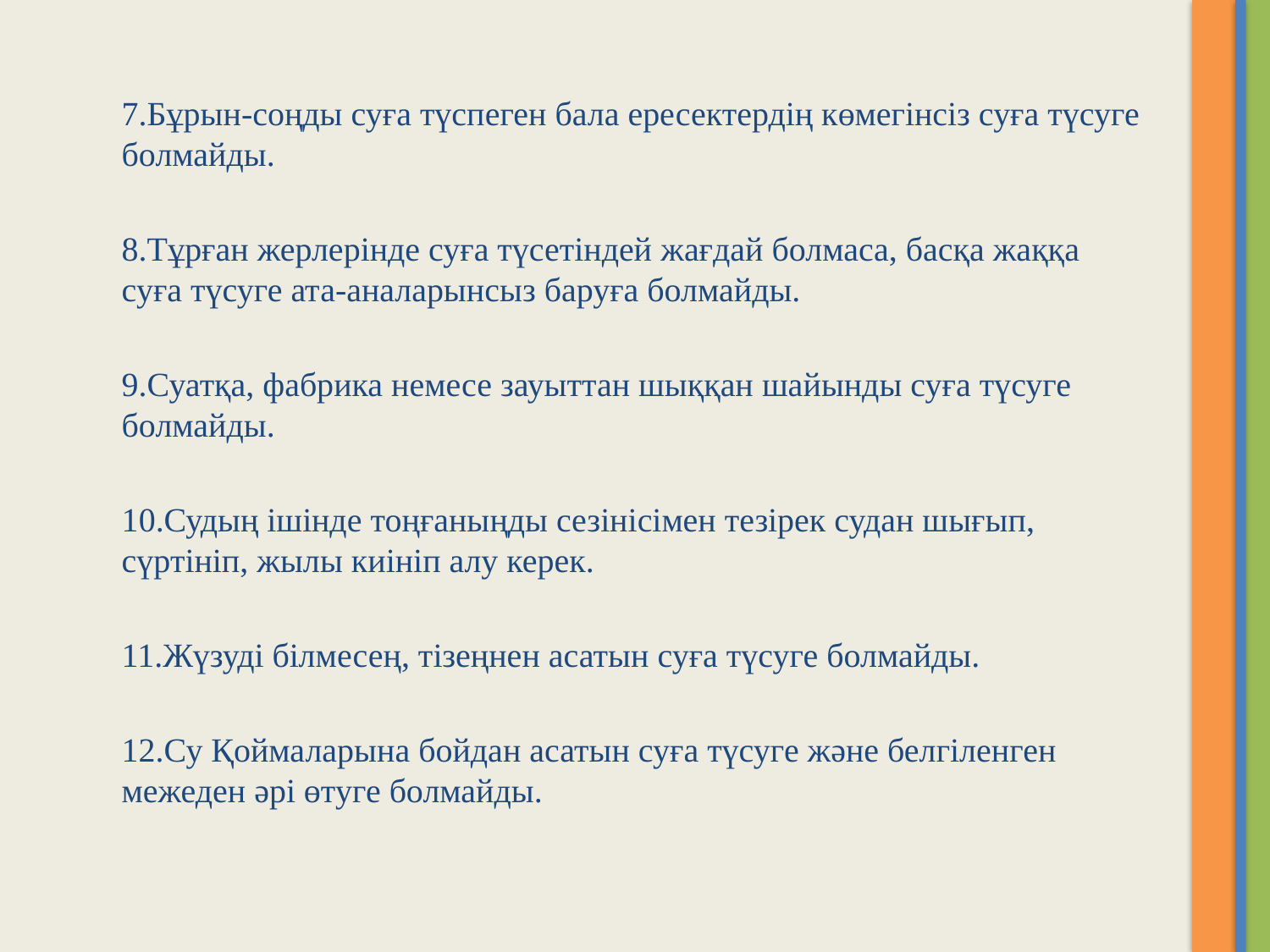

7.Бұрын-соңды суға түспеген бала ересектердің көмегінсіз суға түсуге болмайды.

8.Тұрған жерлерінде суға түсетіндей жағдай болмаса, басқа жаққа суға түсуге ата-аналарынсыз баруға болмайды.

9.Суатқа, фабрика немесе зауыттан шыққан шайынды суға түсуге болмайды.

10.Судың ішінде тоңғаныңды сезінісімен тезірек судан шығып, сүртініп, жылы киініп алу керек.

11.Жүзуді білмесең, тізеңнен асатын суға түсуге болмайды.

12.Су Қоймаларына бойдан асатын суға түсуге және белгіленген межеден әрі өтуге болмайды.